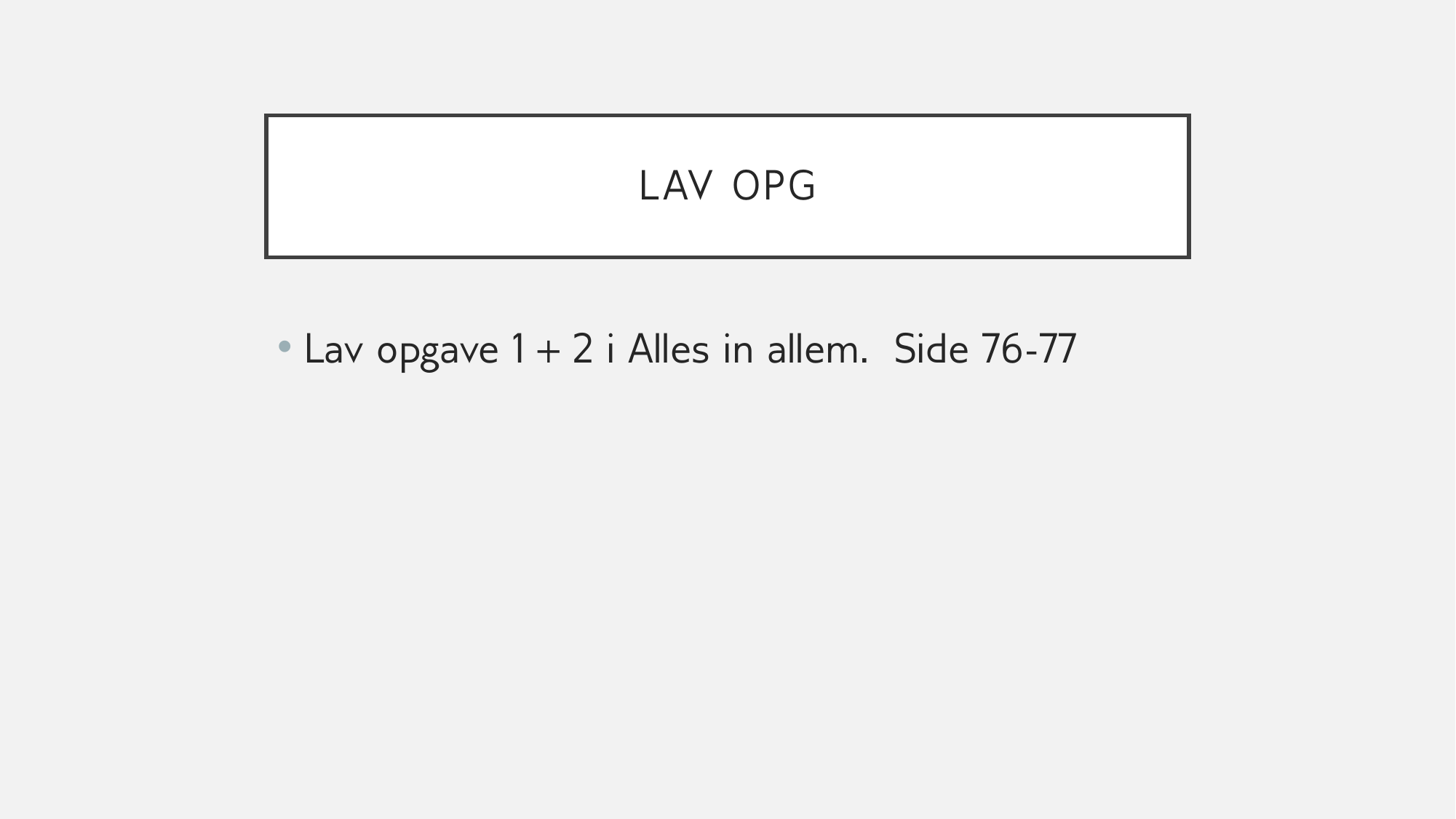

# Lav Opg
Lav opgave 1 + 2 i Alles in allem.  Side 76-77